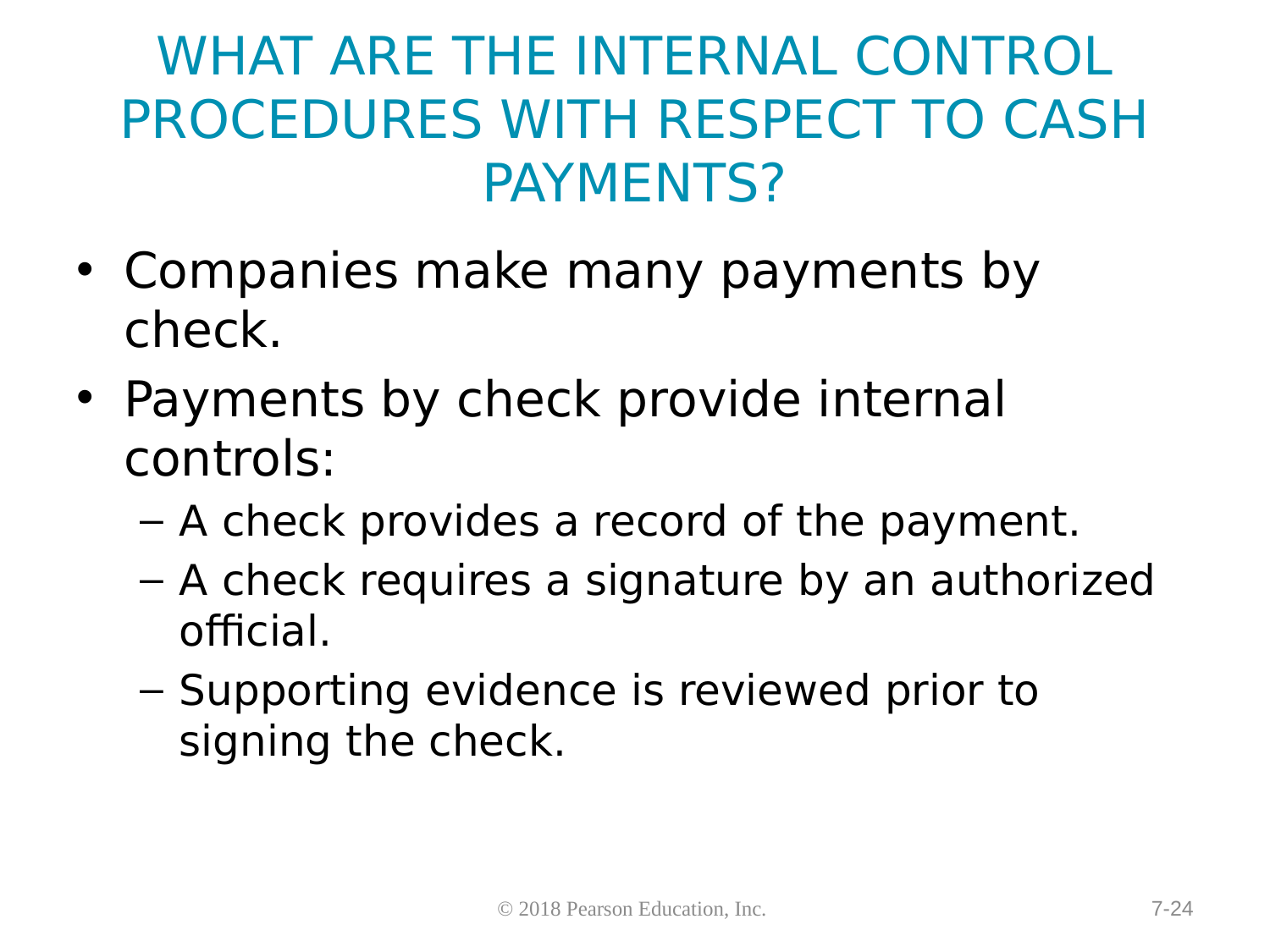

# WHAT ARE THE INTERNAL CONTROL PROCEDURES WITH RESPECT TO CASH PAYMENTS?
Companies make many payments by check.
Payments by check provide internal controls:
A check provides a record of the payment.
A check requires a signature by an authorized official.
Supporting evidence is reviewed prior to signing the check.
7-24